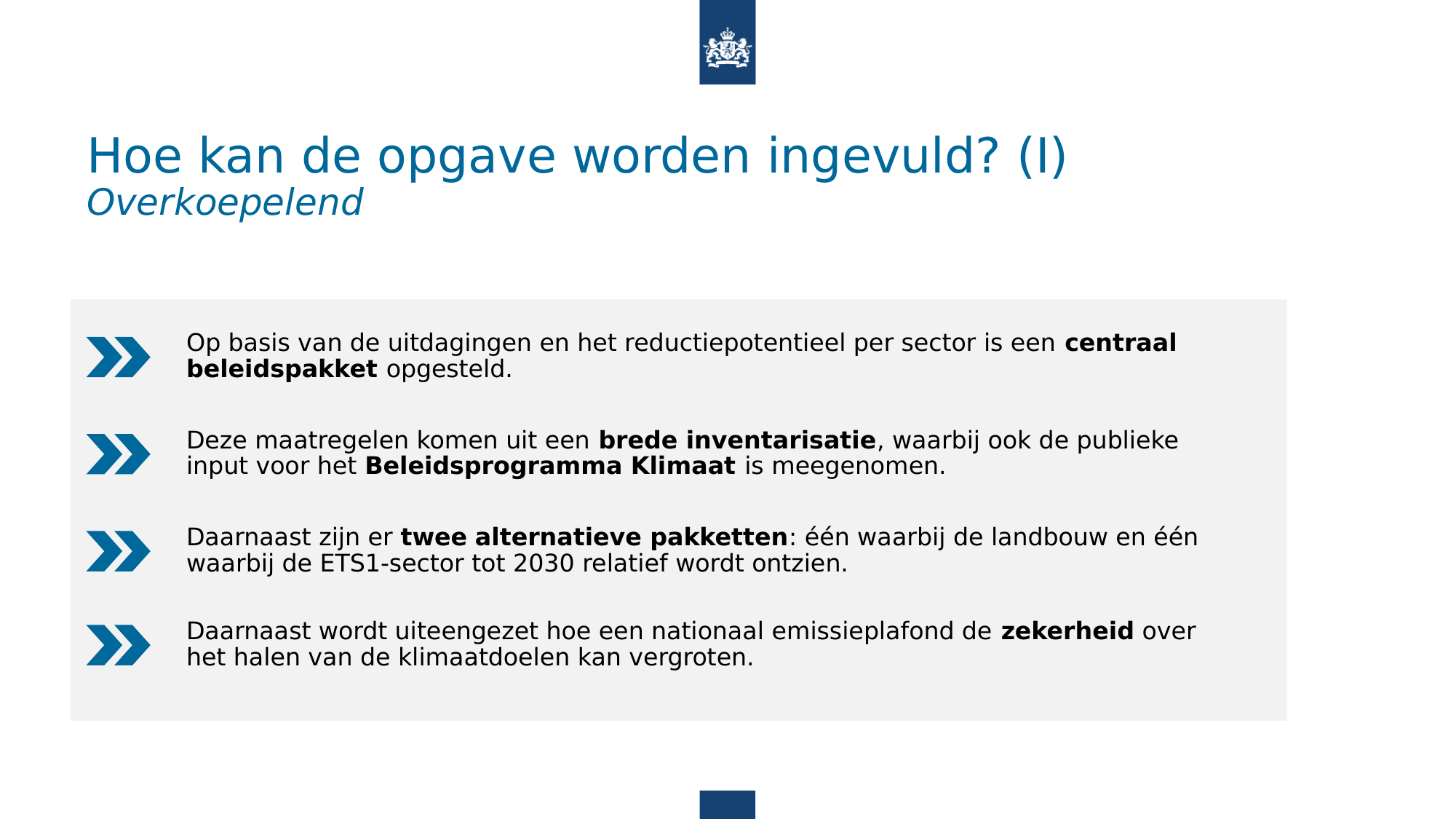

# Hoe kan de opgave worden ingevuld? (I) Overkoepelend

Op basis van de uitdagingen en het reductiepotentieel per sector is een centraal beleidspakket opgesteld.
Deze maatregelen komen uit een brede inventarisatie, waarbij ook de publieke input voor het Beleidsprogramma Klimaat is meegenomen.

Daarnaast zijn er twee alternatieve pakketten: één waarbij de landbouw en één waarbij de ETS1-sector tot 2030 relatief wordt ontzien.

Daarnaast wordt uiteengezet hoe een nationaal emissieplafond de zekerheid over het halen van de klimaatdoelen kan vergroten.